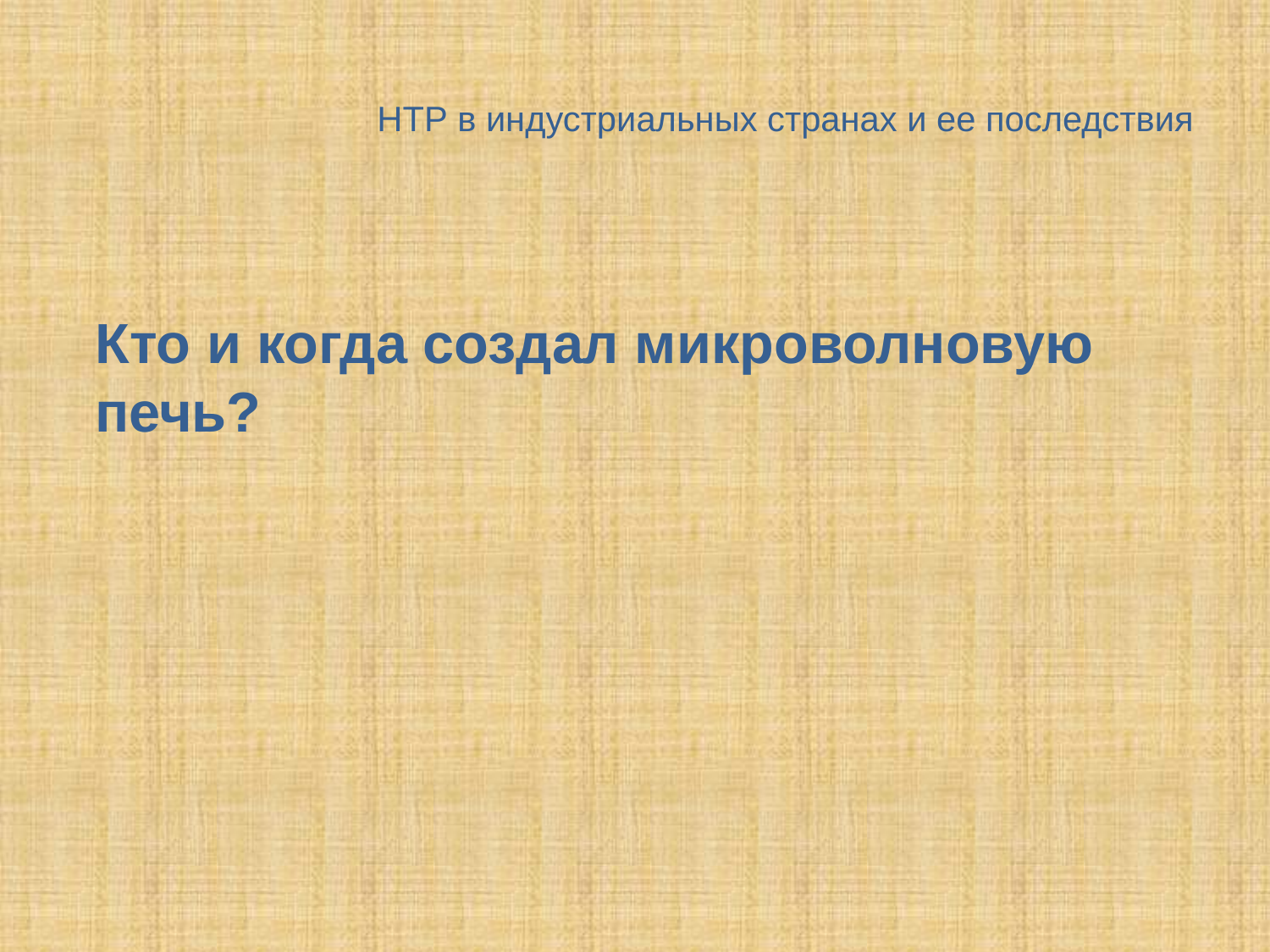

# НТР в индустриальных странах и ее последствия

	Кто и когда создал микроволновую печь?